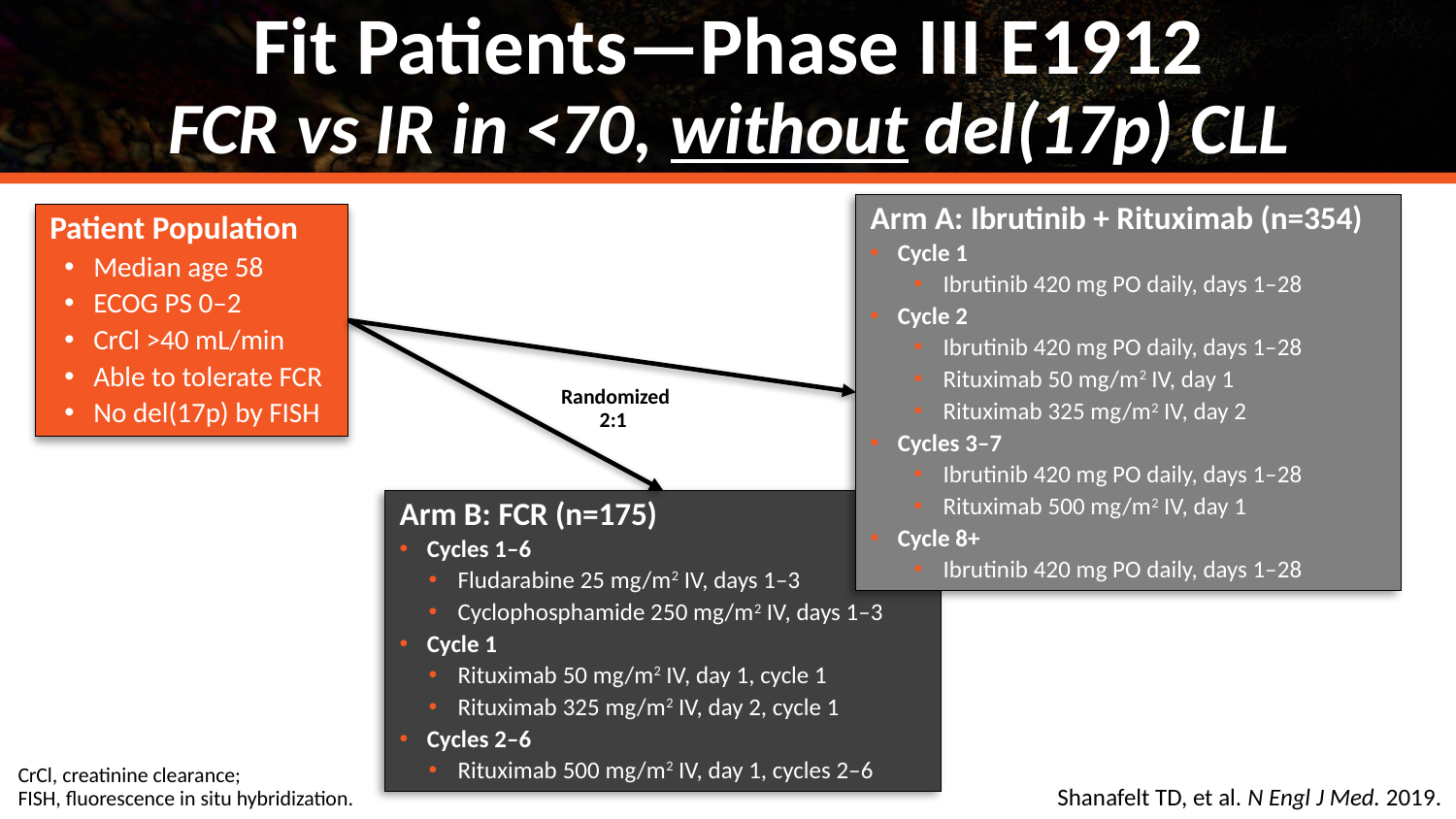

Fit Patients—Phase III E1912
FCR vs IR in <70, without del(17p) CLL
Arm A: Ibrutinib + Rituximab (n=354)
Cycle 1
Ibrutinib 420 mg PO daily, days 1–28
Cycle 2
Ibrutinib 420 mg PO daily, days 1–28
Rituximab 50 mg/m2 IV, day 1
Rituximab 325 mg/m2 IV, day 2
Cycles 3–7
Ibrutinib 420 mg PO daily, days 1–28
Rituximab 500 mg/m2 IV, day 1
Cycle 8+
Ibrutinib 420 mg PO daily, days 1–28
Patient Population
Median age 58
ECOG PS 0–2
CrCl >40 mL/min
Able to tolerate FCR
No del(17p) by FISH
 Randomized
2:1
Arm B: FCR (n=175)
Cycles 1–6
Fludarabine 25 mg/m2 IV, days 1–3
Cyclophosphamide 250 mg/m2 IV, days 1–3
Cycle 1
Rituximab 50 mg/m2 IV, day 1, cycle 1
Rituximab 325 mg/m2 IV, day 2, cycle 1
Cycles 2–6
Rituximab 500 mg/m2 IV, day 1, cycles 2–6
CrCl, creatinine clearance;
FISH, fluorescence in situ hybridization.
Shanafelt TD, et al. N Engl J Med. 2019.